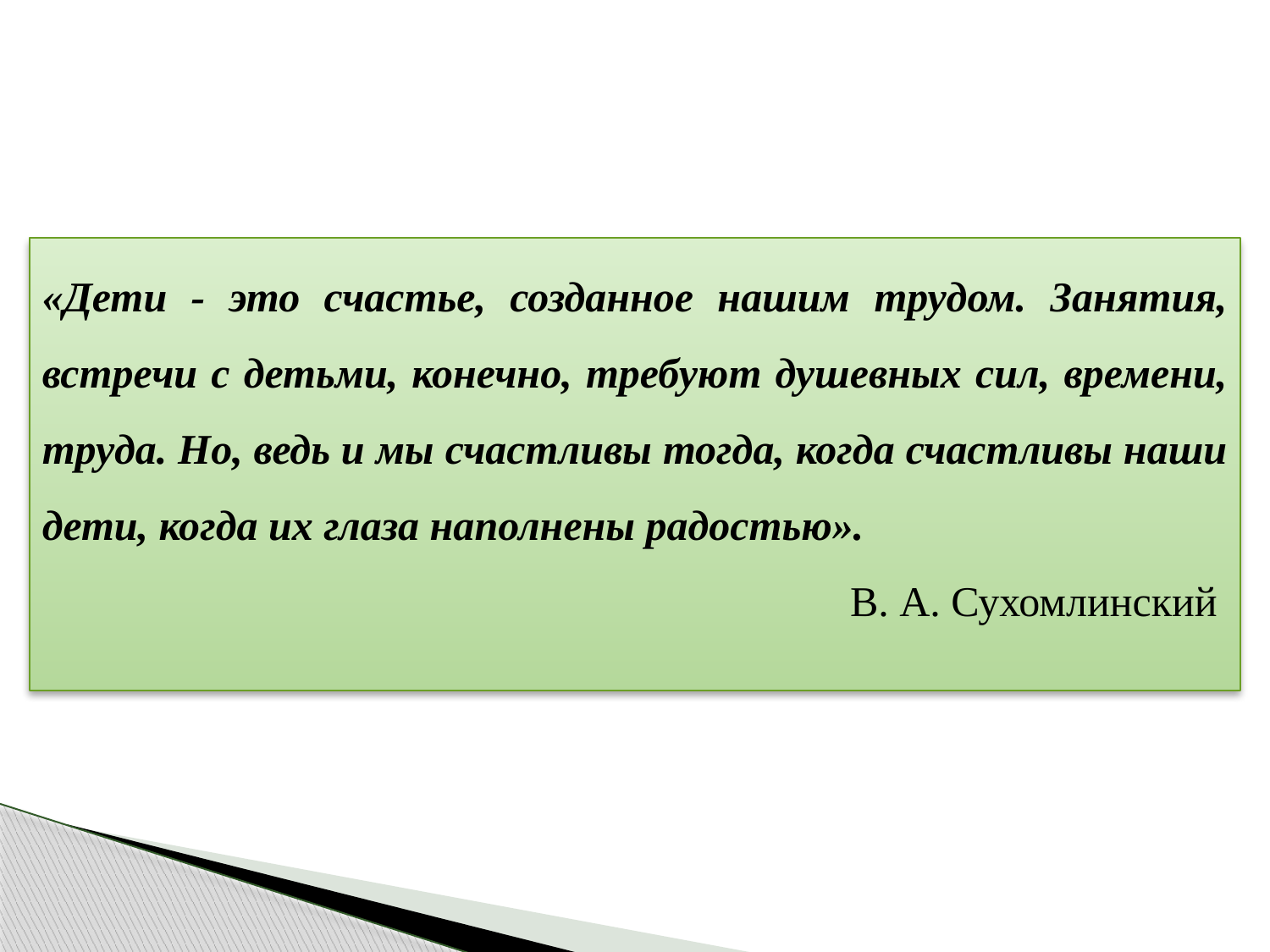

«Дети - это счастье, созданное нашим трудом. Занятия, встречи с детьми, конечно, требуют душевных сил, времени, труда. Но, ведь и мы счастливы тогда, когда счастливы наши дети, когда их глаза наполнены радостью».
В. А. Сухомлинский